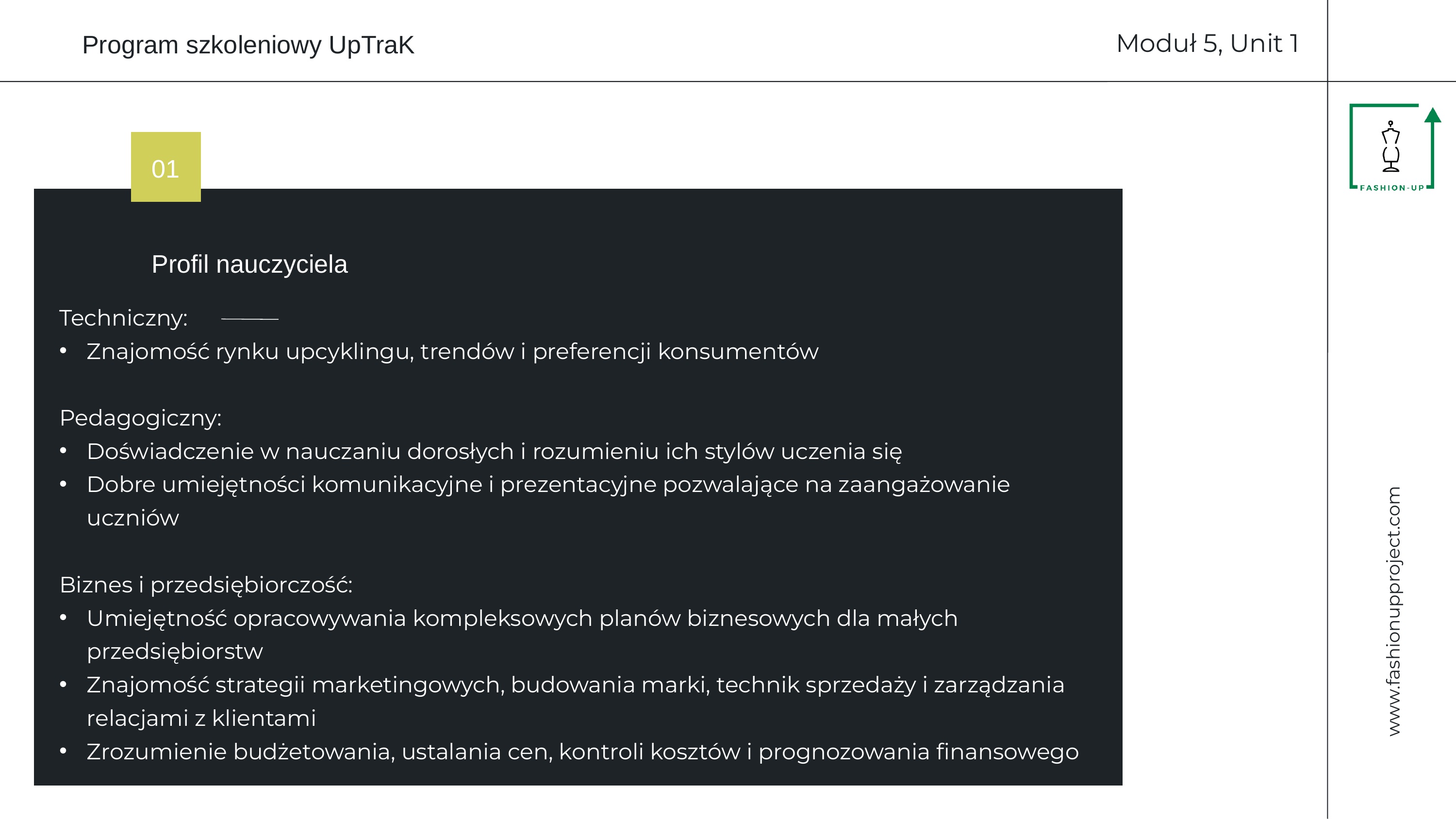

Moduł 5, Unit 1

Program szkoleniowy UpTraK

01

Profil nauczyciela
Techniczny:
Znajomość rynku upcyklingu, trendów i preferencji konsumentów

Pedagogiczny:
Doświadczenie w nauczaniu dorosłych i rozumieniu ich stylów uczenia się
Dobre umiejętności komunikacyjne i prezentacyjne pozwalające na zaangażowanie uczniów

Biznes i przedsiębiorczość:
Umiejętność opracowywania kompleksowych planów biznesowych dla małych przedsiębiorstw
Znajomość strategii marketingowych, budowania marki, technik sprzedaży i zarządzania relacjami z klientami
Zrozumienie budżetowania, ustalania cen, kontroli kosztów i prognozowania finansowego

www.fashionupproject.com